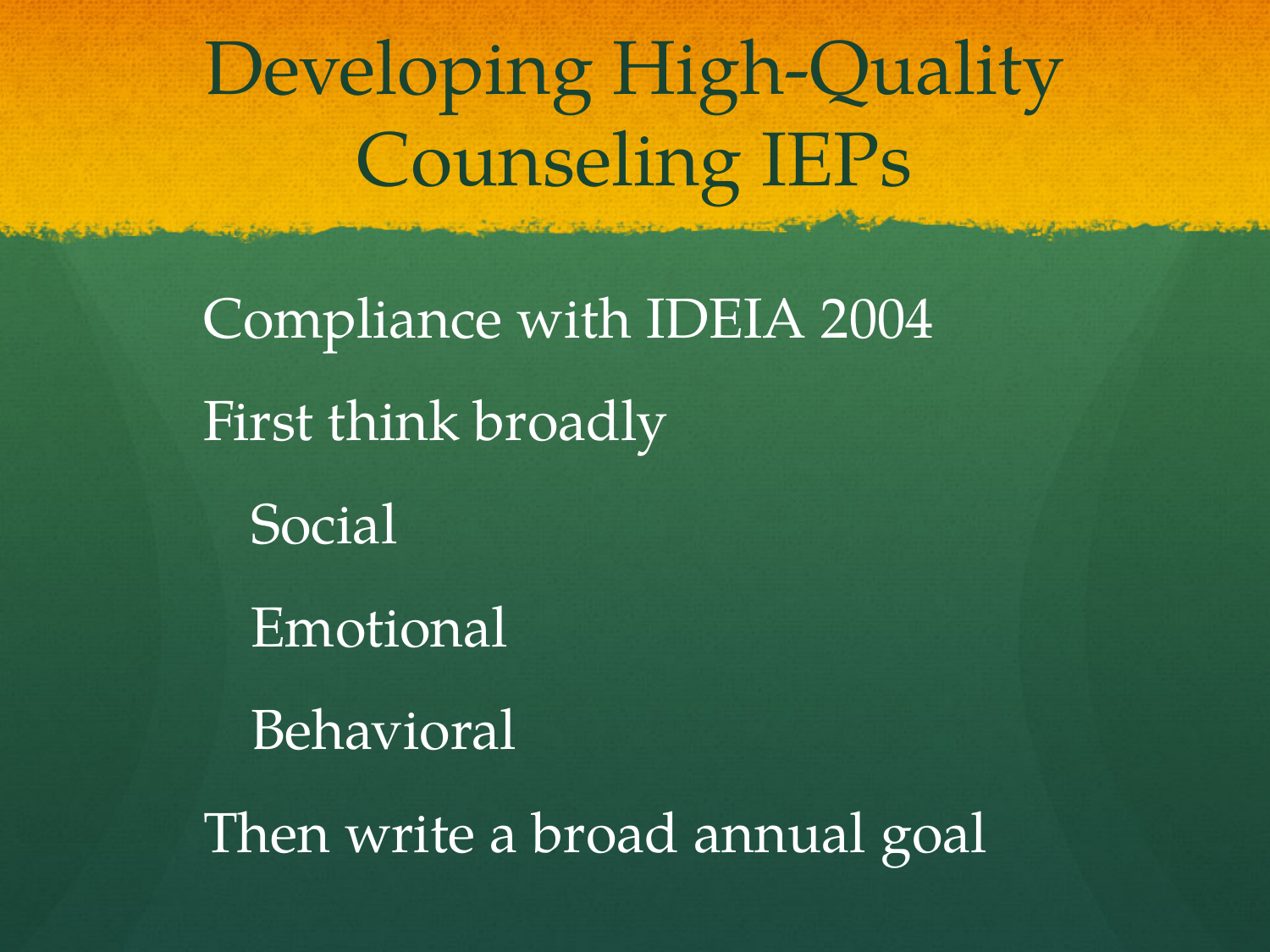

# Developing High-Quality Counseling IEPs
Compliance with IDEIA 2004
First think broadly
	Social
	Emotional
	Behavioral
Then write a broad annual goal